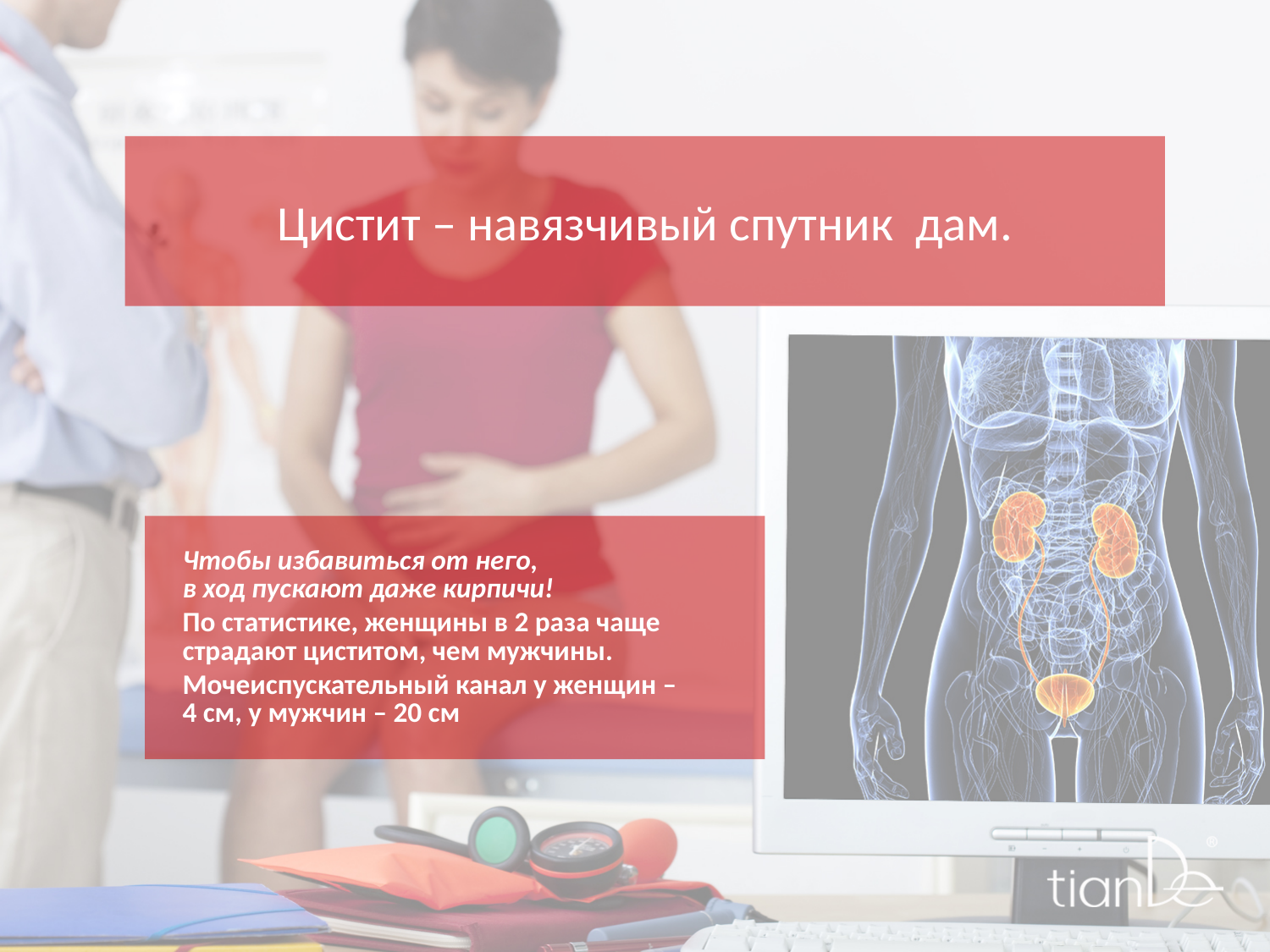

# Цистит – навязчивый спутник  дам.
Чтобы избавиться от него,
в ход пускают даже кирпичи!
По статистике, женщины в 2 раза чаще страдают циститом, чем мужчины.
Мочеиспускательный канал у женщин –
4 см, у мужчин – 20 см